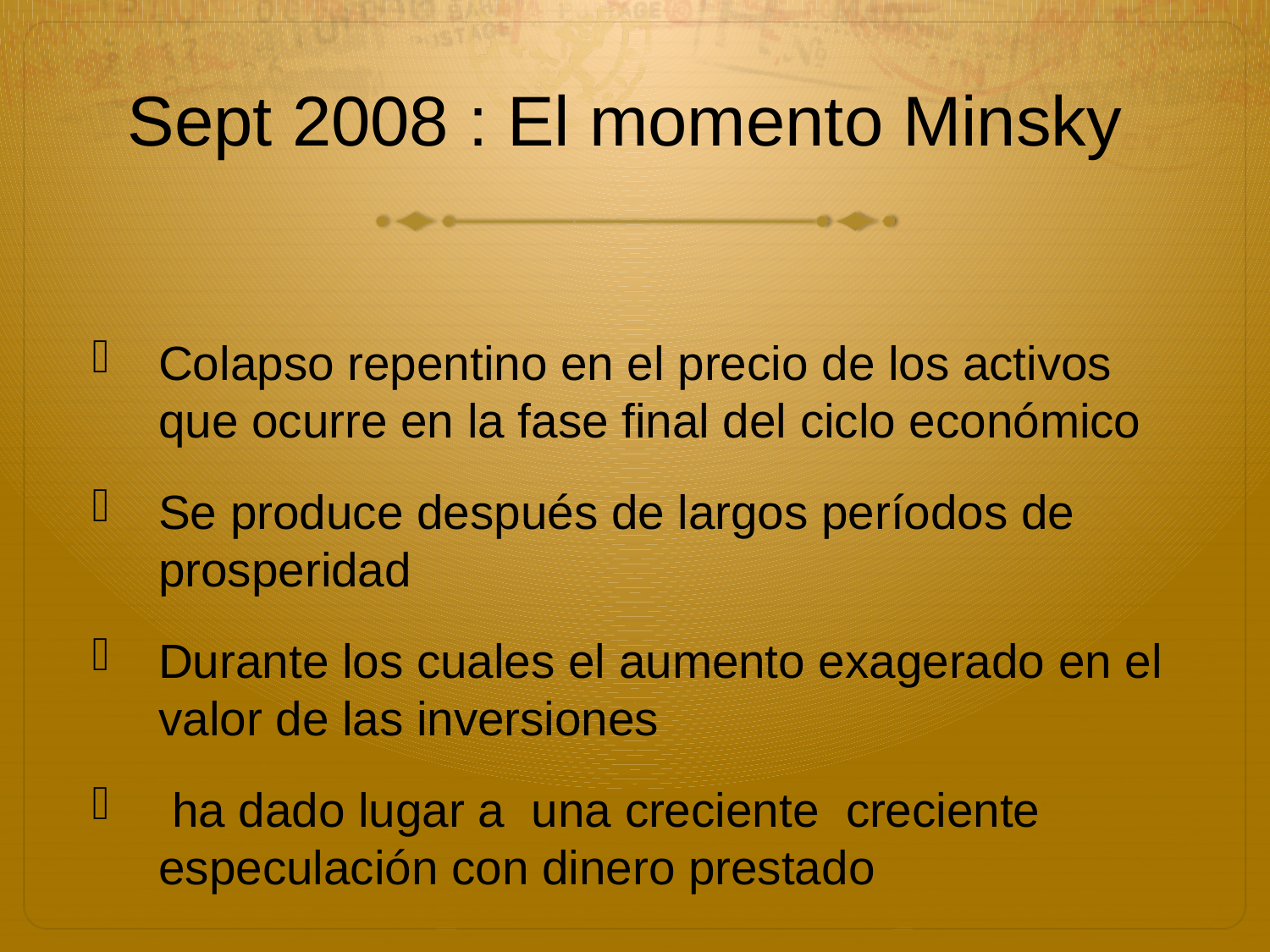

# Sept 2008 : El momento Minsky

Colapso repentino en el precio de los activos que ocurre en la fase final del ciclo económico
Se produce después de largos períodos de prosperidad
Durante los cuales el aumento exagerado en el valor de las inversiones
 ha dado lugar a  una creciente  creciente especulación con dinero prestado